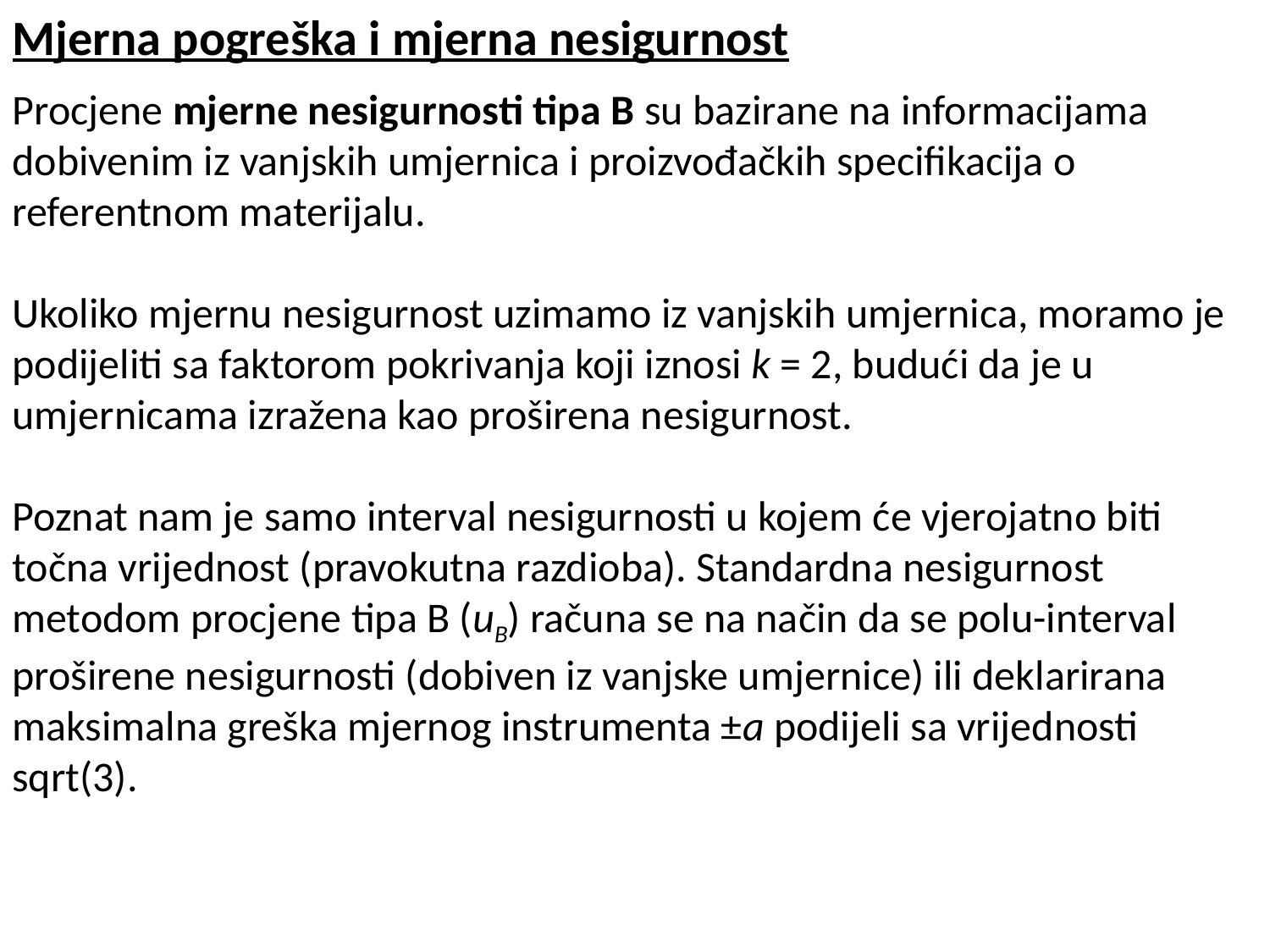

Mjerna pogreška i mjerna nesigurnost

Procjene mjerne nesigurnosti tipa B su bazirane na informacijama dobivenim iz vanjskih umjernica i proizvođačkih specifikacija o referentnom materijalu.

Ukoliko mjernu nesigurnost uzimamo iz vanjskih umjernica, moramo je podijeliti sa faktorom pokrivanja koji iznosi k = 2, budući da je u umjernicama izražena kao proširena nesigurnost.

Poznat nam je samo interval nesigurnosti u kojem će vjerojatno biti točna vrijednost (pravokutna razdioba). Standardna nesigurnost metodom procjene tipa B (uB) računa se na način da se polu-interval proširene nesigurnosti (dobiven iz vanjske umjernice) ili deklarirana maksimalna greška mjernog instrumenta ±a podijeli sa vrijednosti sqrt(3).